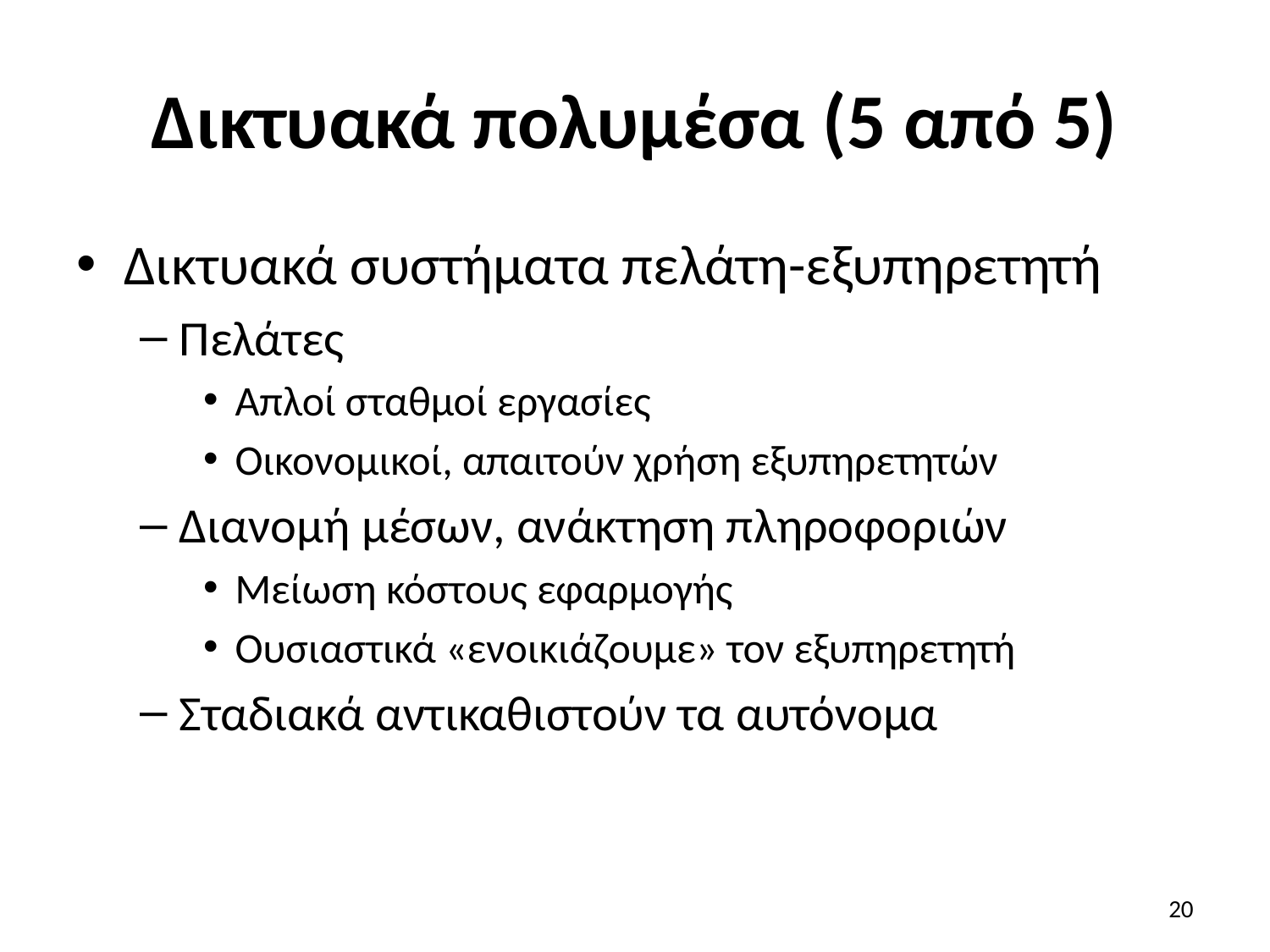

# Δικτυακά πολυμέσα (5 από 5)
Δικτυακά συστήματα πελάτη-εξυπηρετητή
Πελάτες
Απλοί σταθμοί εργασίες
Οικονομικοί, απαιτούν χρήση εξυπηρετητών
Διανομή μέσων, ανάκτηση πληροφοριών
Μείωση κόστους εφαρμογής
Ουσιαστικά «ενοικιάζουμε» τον εξυπηρετητή
Σταδιακά αντικαθιστούν τα αυτόνομα
20